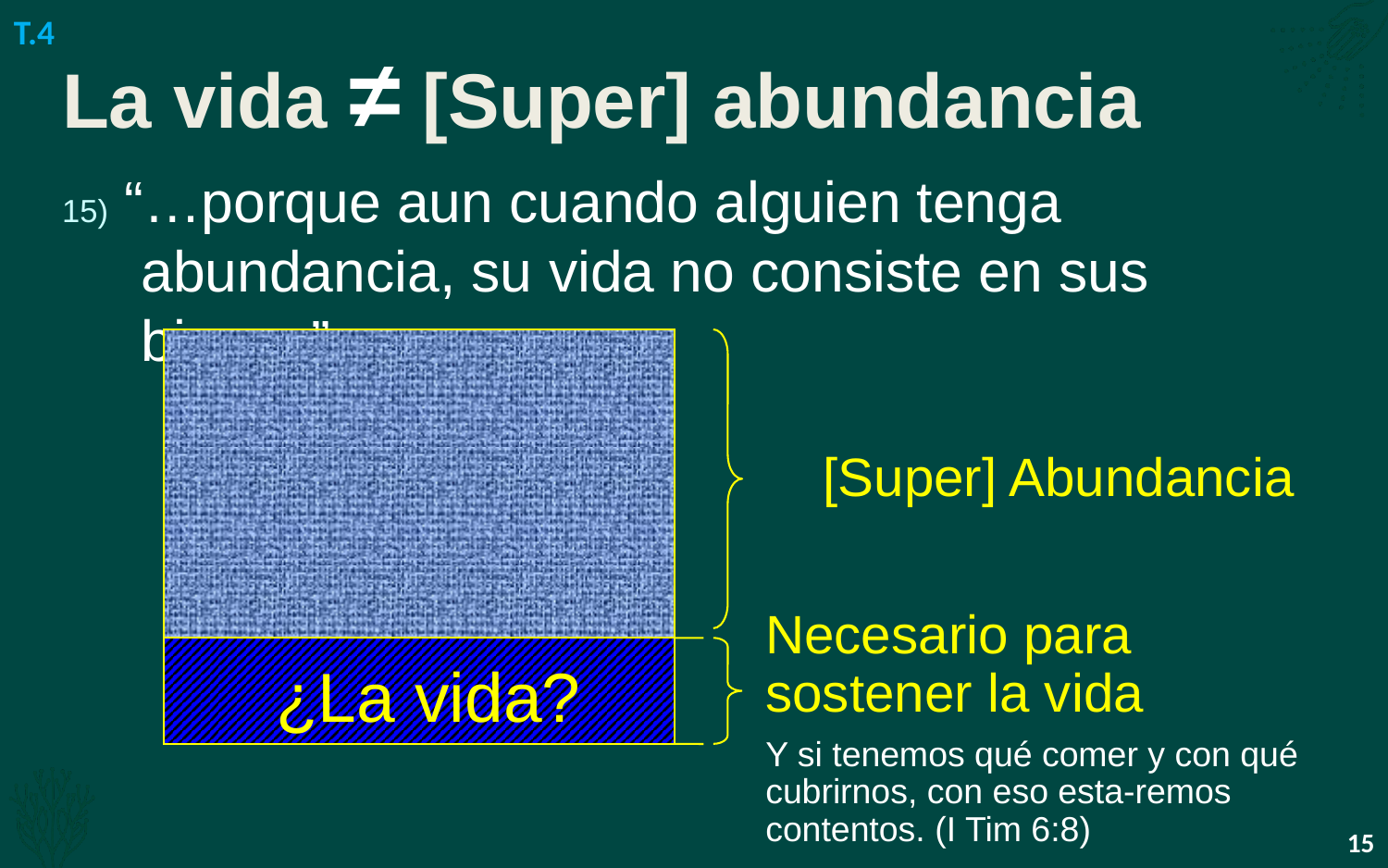

T.4
# La vida ≠ [Super] abundancia
15) “…porque aun cuando alguien tenga abundancia, su vida no consiste en sus bienes”.

[Super] Abundancia
Necesario para
sostener la vida

¿La vida?
Y si tenemos qué comer y con qué cubrirnos, con eso esta-remos contentos. (I Tim 6:8)